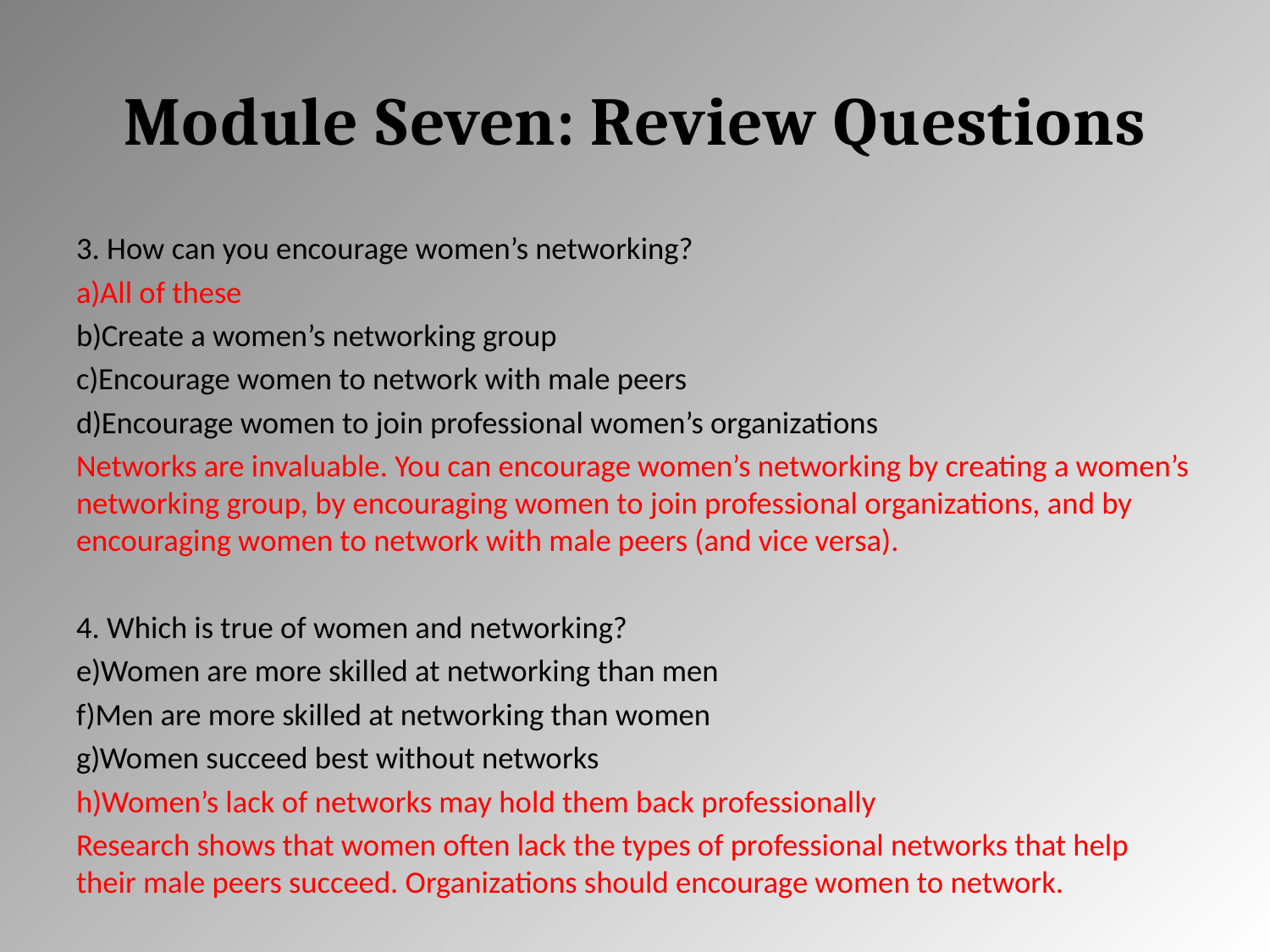

# Module Seven: Review Questions
3. How can you encourage women’s networking?
All of these
Create a women’s networking group
Encourage women to network with male peers
Encourage women to join professional women’s organizations
Networks are invaluable. You can encourage women’s networking by creating a women’s networking group, by encouraging women to join professional organizations, and by encouraging women to network with male peers (and vice versa).

4. Which is true of women and networking?
Women are more skilled at networking than men
Men are more skilled at networking than women
Women succeed best without networks
Women’s lack of networks may hold them back professionally
Research shows that women often lack the types of professional networks that help their male peers succeed. Organizations should encourage women to network.